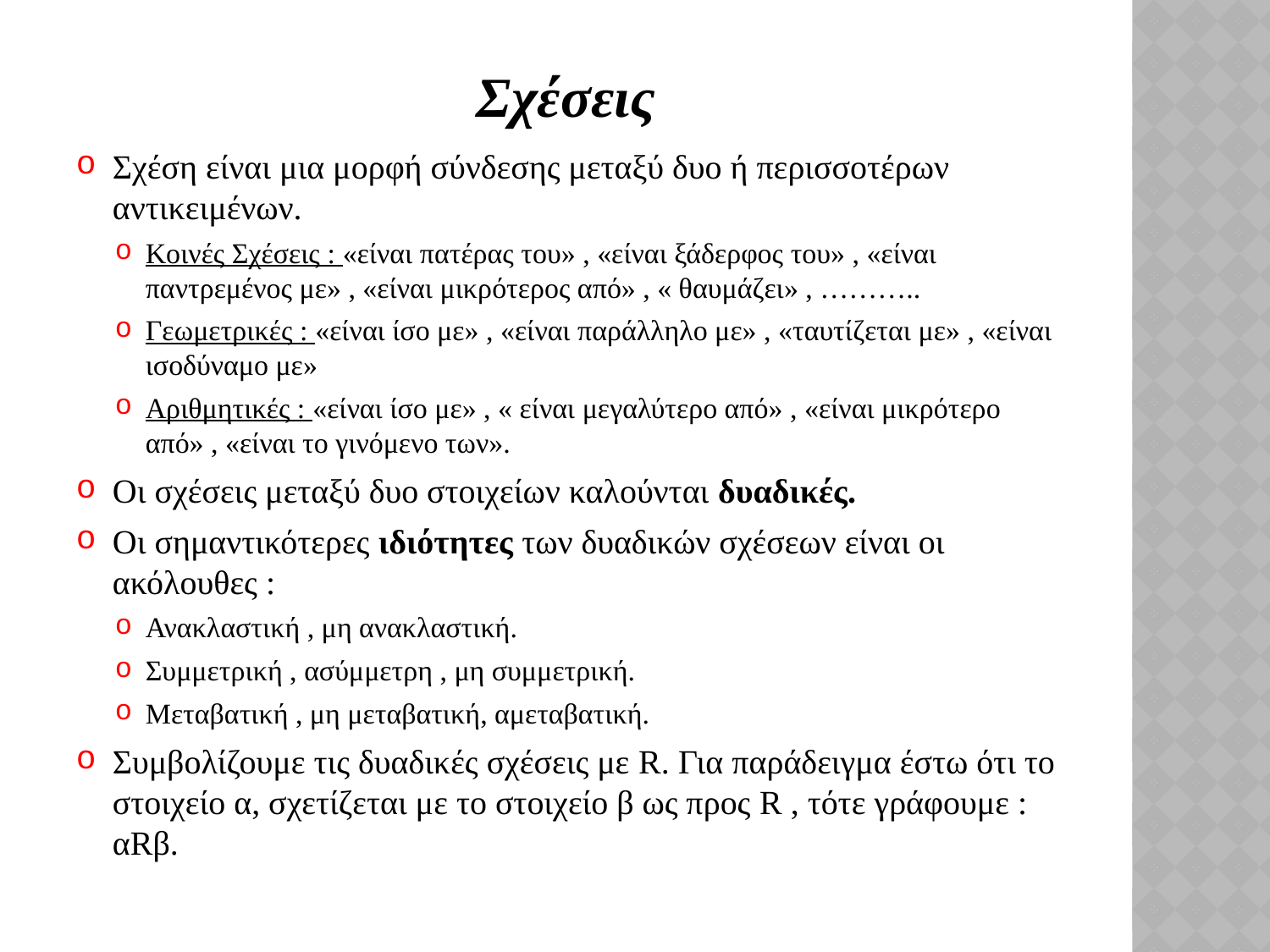

# Σχέσεις
Σχέση είναι μια μορφή σύνδεσης μεταξύ δυο ή περισσοτέρων αντικειμένων.
Κοινές Σχέσεις : «είναι πατέρας του» , «είναι ξάδερφος του» , «είναι παντρεμένος με» , «είναι μικρότερος από» , « θαυμάζει» , ………..
Γεωμετρικές : «είναι ίσο με» , «είναι παράλληλο με» , «ταυτίζεται με» , «είναι ισοδύναμο με»
Αριθμητικές : «είναι ίσο με» , « είναι μεγαλύτερο από» , «είναι μικρότερο από» , «είναι το γινόμενο των».
Οι σχέσεις μεταξύ δυο στοιχείων καλούνται δυαδικές.
Οι σημαντικότερες ιδιότητες των δυαδικών σχέσεων είναι οι ακόλουθες :
Ανακλαστική , μη ανακλαστική.
Συμμετρική , ασύμμετρη , μη συμμετρική.
Μεταβατική , μη μεταβατική, αμεταβατική.
Συμβολίζουμε τις δυαδικές σχέσεις με R. Για παράδειγμα έστω ότι το στοιχείο α, σχετίζεται με το στοιχείο β ως προς R , τότε γράφουμε : αRβ.